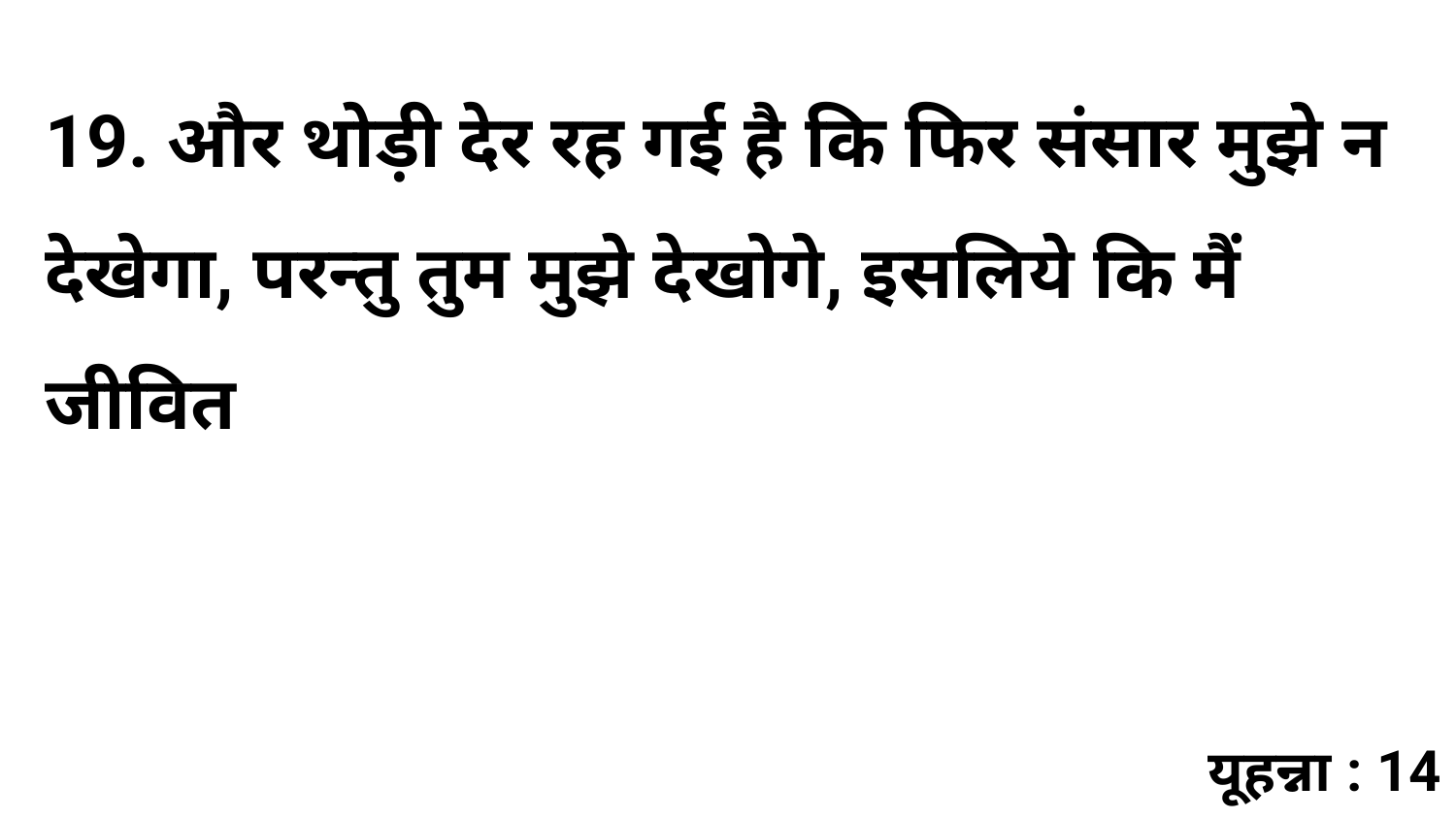

19. और थोड़ी देर रह गई है कि फिर संसार मुझे न देखेगा, परन्तु तुम मुझे देखोगे, इसलिये कि मैं जीवित
यूहन्ना : 14